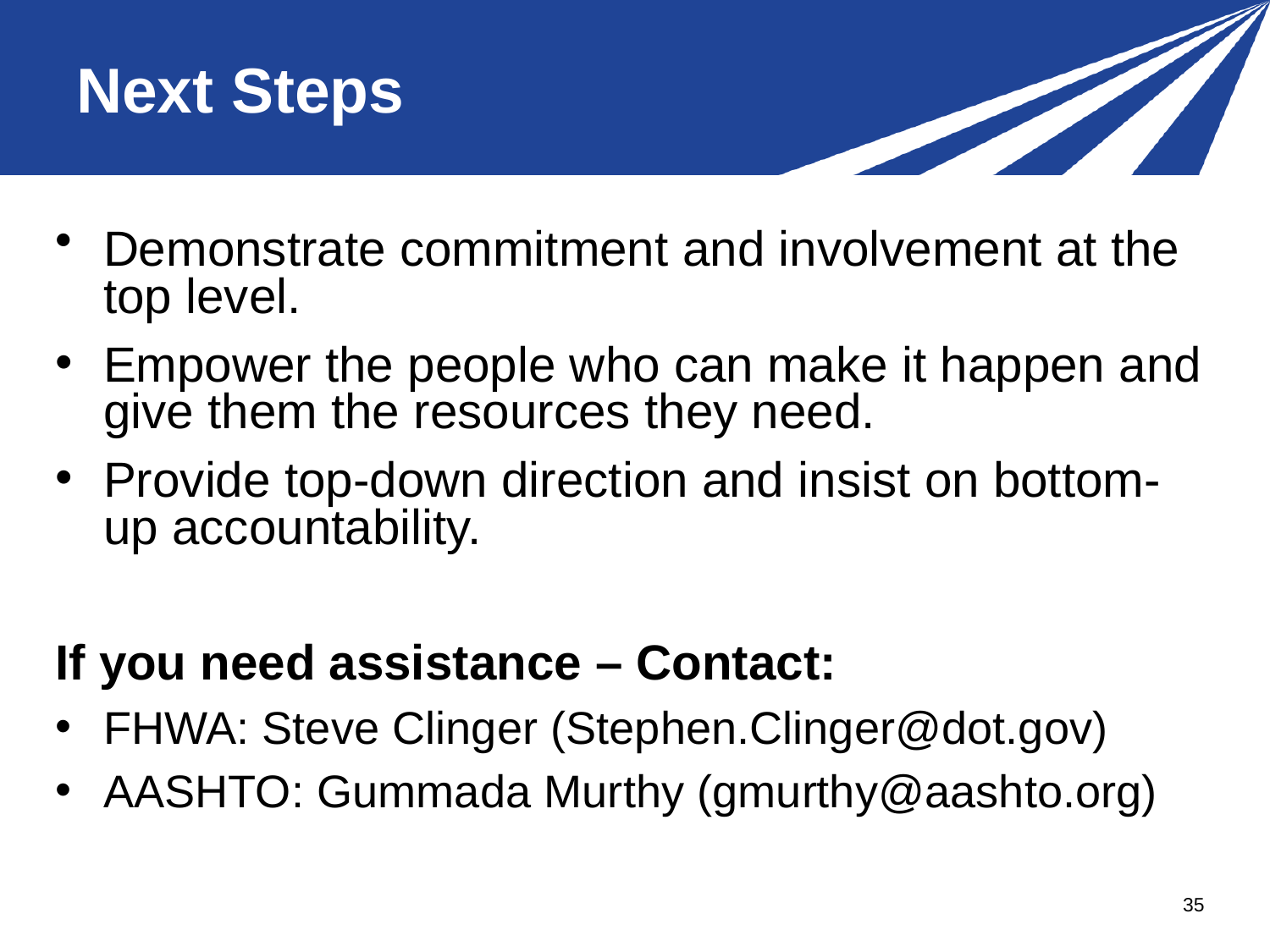

# Next Steps
Demonstrate commitment and involvement at the top level.
Empower the people who can make it happen and give them the resources they need.
Provide top-down direction and insist on bottom-up accountability.

If you need assistance – Contact:
FHWA: Steve Clinger (Stephen.Clinger@dot.gov)
AASHTO: Gummada Murthy (gmurthy@aashto.org)

35